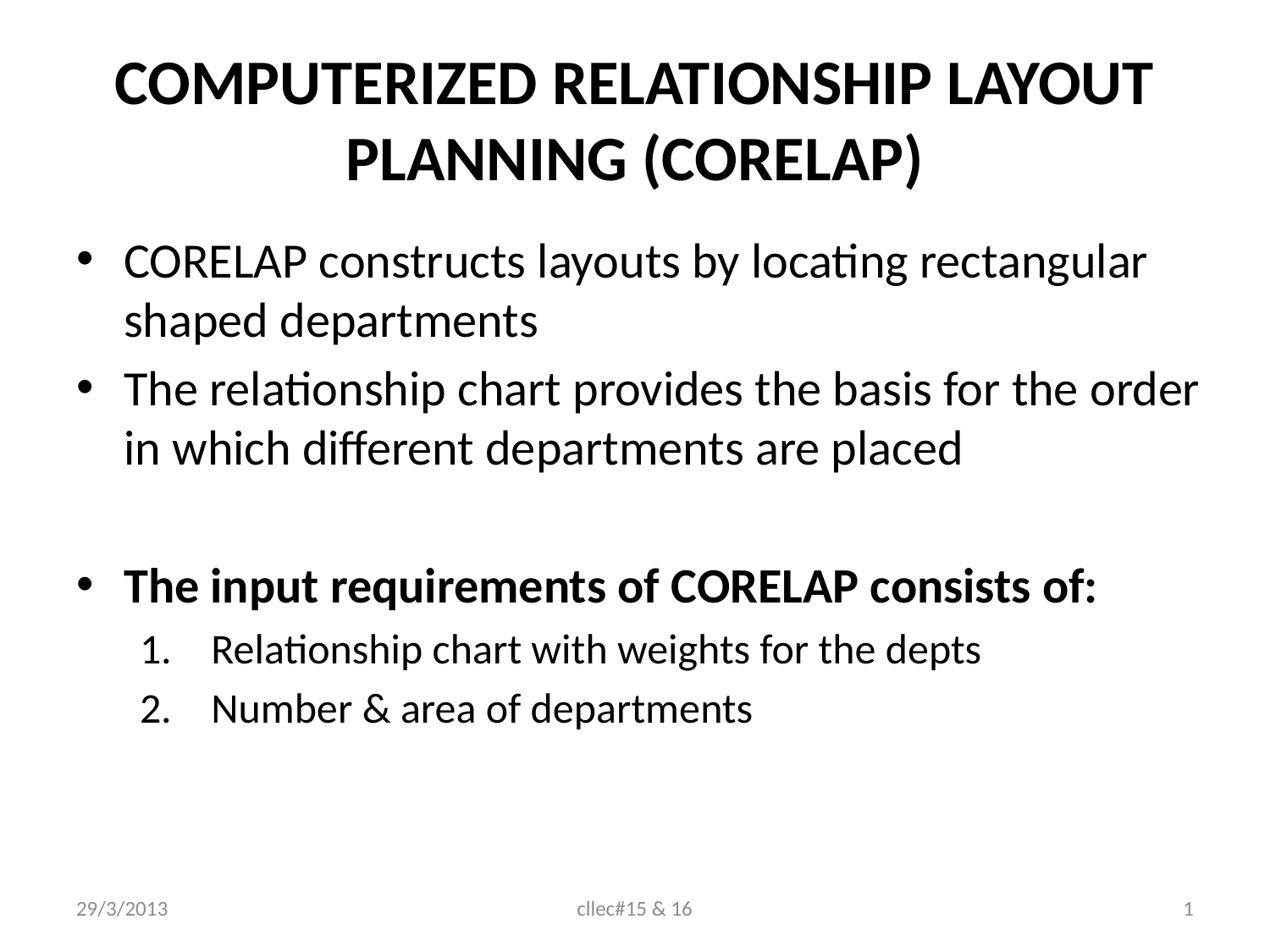

# COMPUTERIZED RELATIONSHIP LAYOUT PLANNING (CORELAP)
CORELAP constructs layouts by locating rectangular shaped departments
The relationship chart provides the basis for the order in which different departments are placed

The input requirements of CORELAP consists of:
Relationship chart with weights for the depts
Number & area of departments

29/3/2013
cllec#15 & 16
1